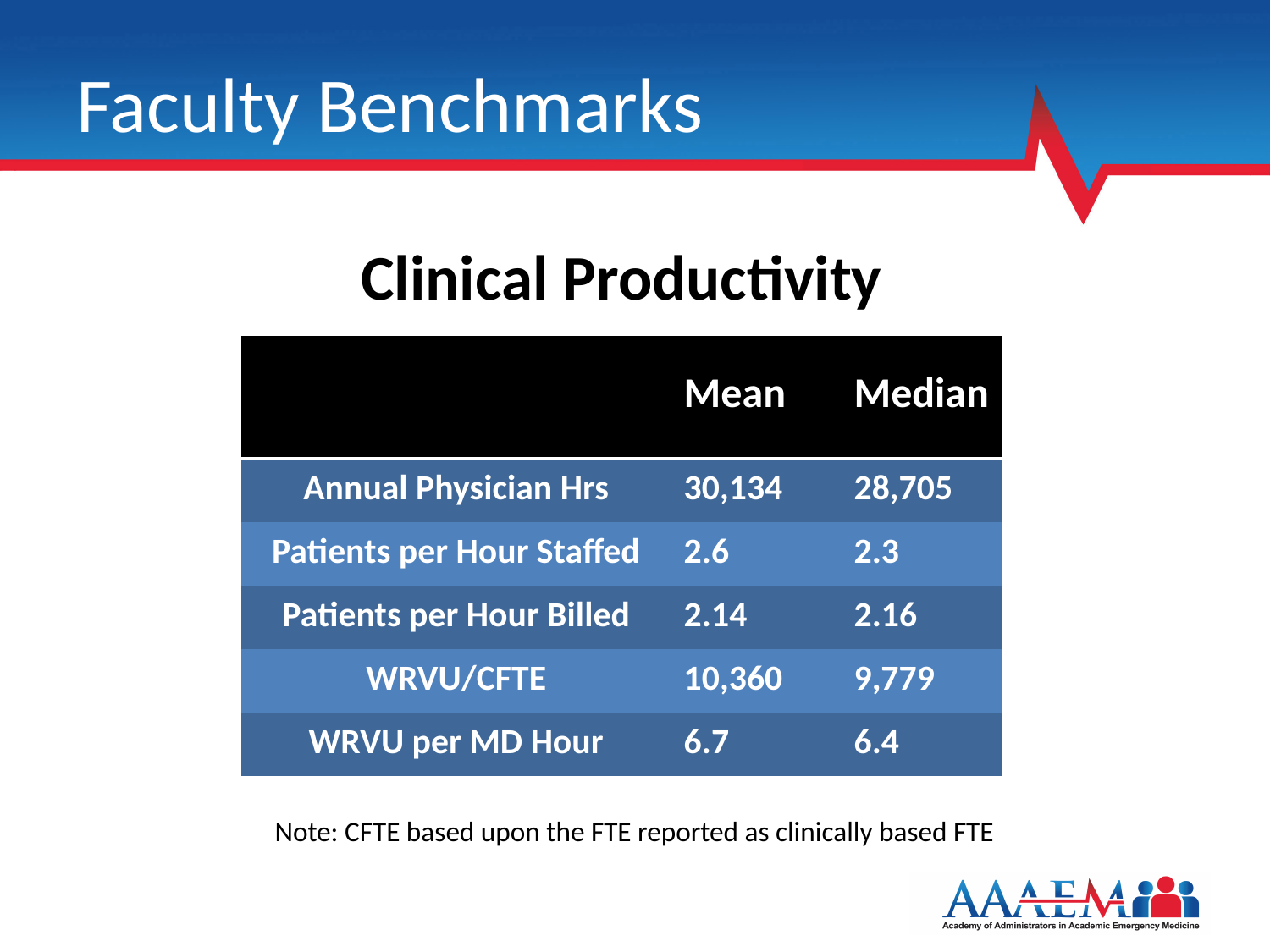

# Faculty Benchmarks
Clinical Productivity
|  | Mean | Median |
| --- | --- | --- |
| Annual Physician Hrs | 30,134 | 28,705 |
| Patients per Hour Staffed | 2.6 | 2.3 |
| Patients per Hour Billed | 2.14 | 2.16 |
| WRVU/CFTE | 10,360 | 9,779 |
| WRVU per MD Hour | 6.7 | 6.4 |
Note: CFTE based upon the FTE reported as clinically based FTE